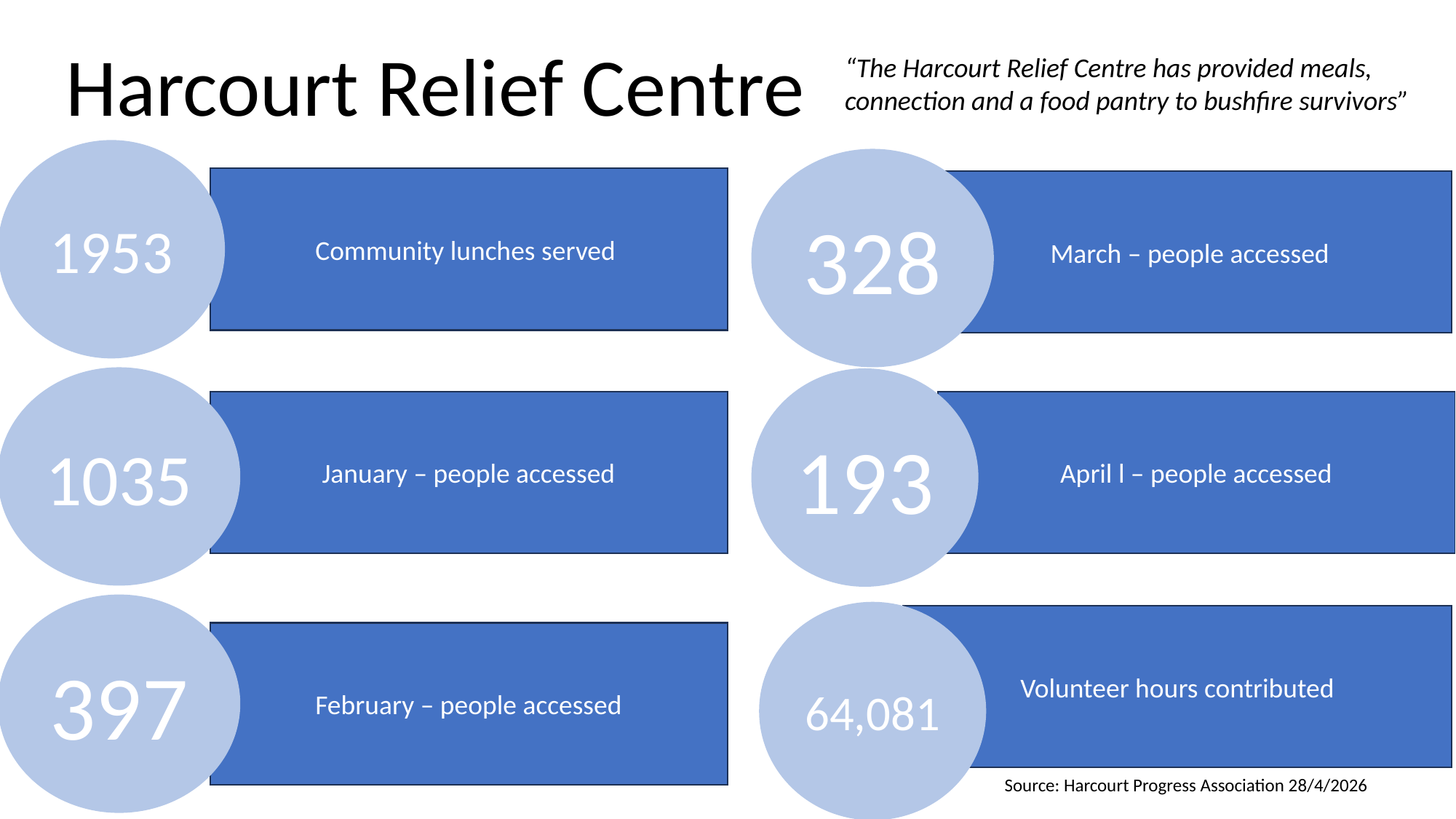

Harcourt Relief Centre
“The Harcourt Relief Centre has provided meals, connection and a food pantry to bushfire survivors”
1953
328
Community lunches served
March – people accessed
1035
193
January – people accessed
April l – people accessed
397
64,081
Volunteer hours contributed
February – people accessed
Source: Harcourt Progress Association 28/4/2026